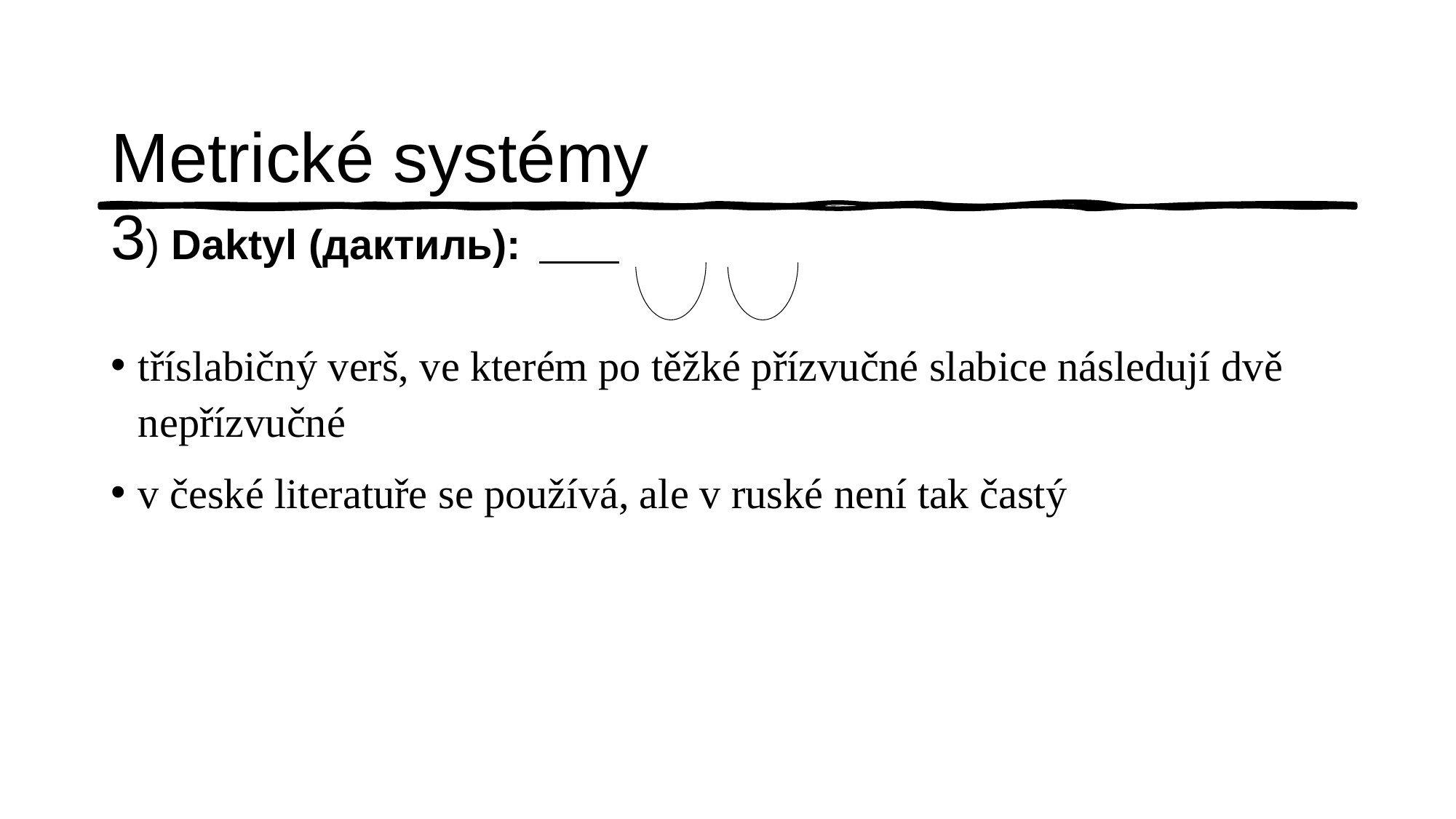

# Metrické systémy 3) Daktyl (дактиль):

tříslabičný verš, ve kterém po těžké přízvučné slabice následují dvě nepřízvučné
v české literatuře se používá, ale v ruské není tak častý